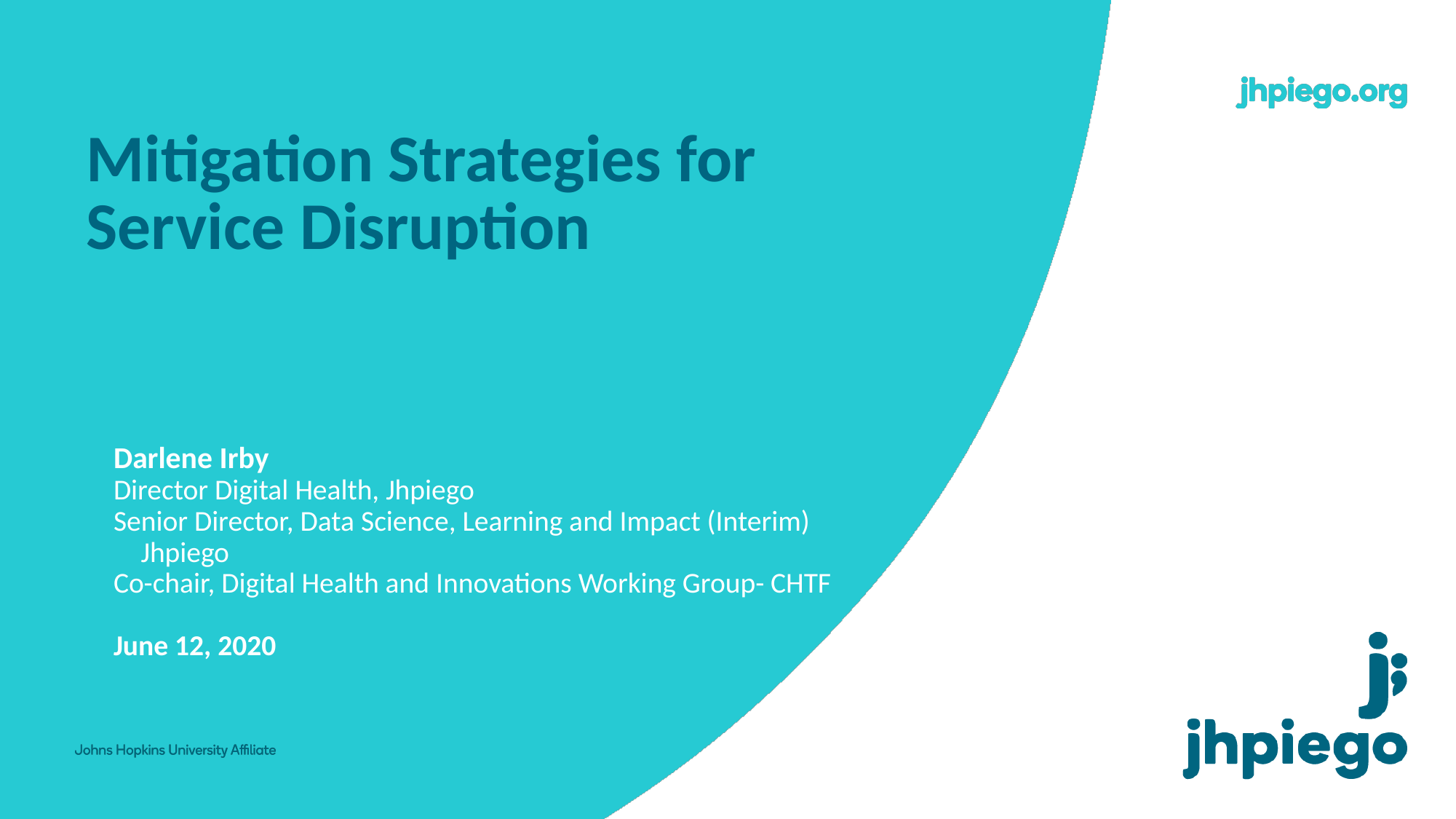

# Mitigation Strategies for Service Disruption
Darlene Irby
Director Digital Health, Jhpiego
Senior Director, Data Science, Learning and Impact (Interim) Jhpiego
Co-chair, Digital Health and Innovations Working Group- CHTF

June 12, 2020